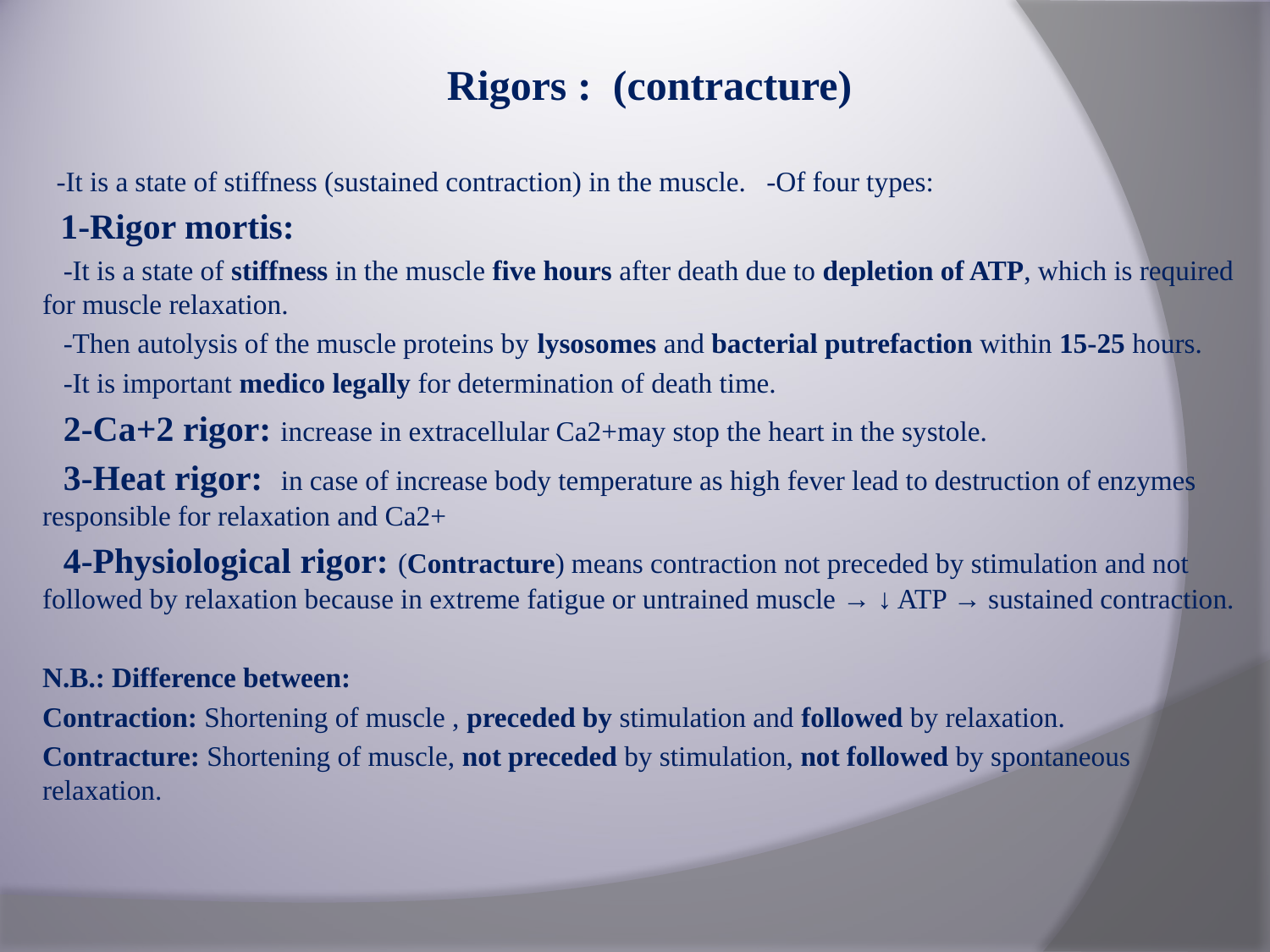

Rigors :  (contracture)

  -It is a state of stiffness (sustained contraction) in the muscle.   -Of four types:
  1-Rigor mortis:
   -It is a state of stiffness in the muscle five hours after death due to depletion of ATP, which is required for muscle relaxation.
   -Then autolysis of the muscle proteins by lysosomes and bacterial putrefaction within 15-25 hours.
   -It is important medico legally for determination of death time.
   2-Ca+2 rigor: increase in extracellular Ca2+may stop the heart in the systole.
   3-Heat rigor:  in case of increase body temperature as high fever lead to destruction of enzymes responsible for relaxation and Ca2+
   4-Physiological rigor: (Contracture) means contraction not preceded by stimulation and not followed by relaxation because in extreme fatigue or untrained muscle → ↓ ATP → sustained contraction.

N.B.: Difference between:
Contraction: Shortening of muscle , preceded by stimulation and followed by relaxation.
Contracture: Shortening of muscle, not preceded by stimulation, not followed by spontaneous relaxation.